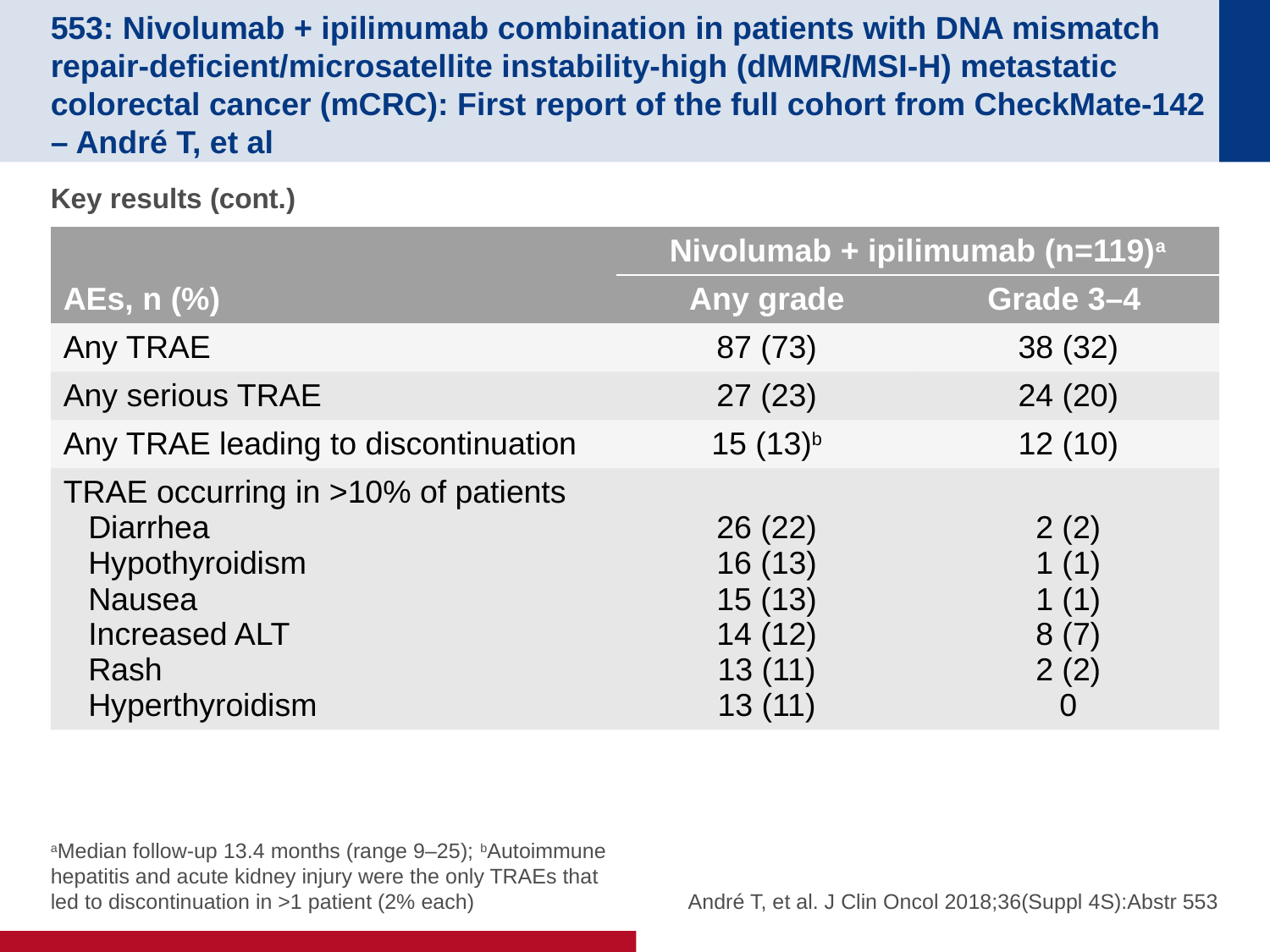

# 553: Nivolumab + ipilimumab combination in patients with DNA mismatch repair-deficient/microsatellite instability-high (dMMR/MSI-H) metastatic colorectal cancer (mCRC): First report of the full cohort from CheckMate-142 – André T, et al
Key results (cont.)
| AEs, n (%) | Nivolumab + ipilimumab (n=119)a |  |
| --- | --- | --- |
|  | Any grade | Grade 3–4 |
| Any TRAE | 87 (73) | 38 (32) |
| Any serious TRAE | 27 (23) | 24 (20) |
| Any TRAE leading to discontinuation | 15 (13)b | 12 (10) |
| TRAE occurring in >10% of patients Diarrhea Hypothyroidism Nausea Increased ALT Rash Hyperthyroidism | 26 (22) 16 (13) 15 (13) 14 (12) 13 (11) 13 (11) | 2 (2) 1 (1) 1 (1) 8 (7) 2 (2) 0 |
aMedian follow-up 13.4 months (range 9–25); bAutoimmune hepatitis and acute kidney injury were the only TRAEs that led to discontinuation in >1 patient (2% each)
André T, et al. J Clin Oncol 2018;36(Suppl 4S):Abstr 553